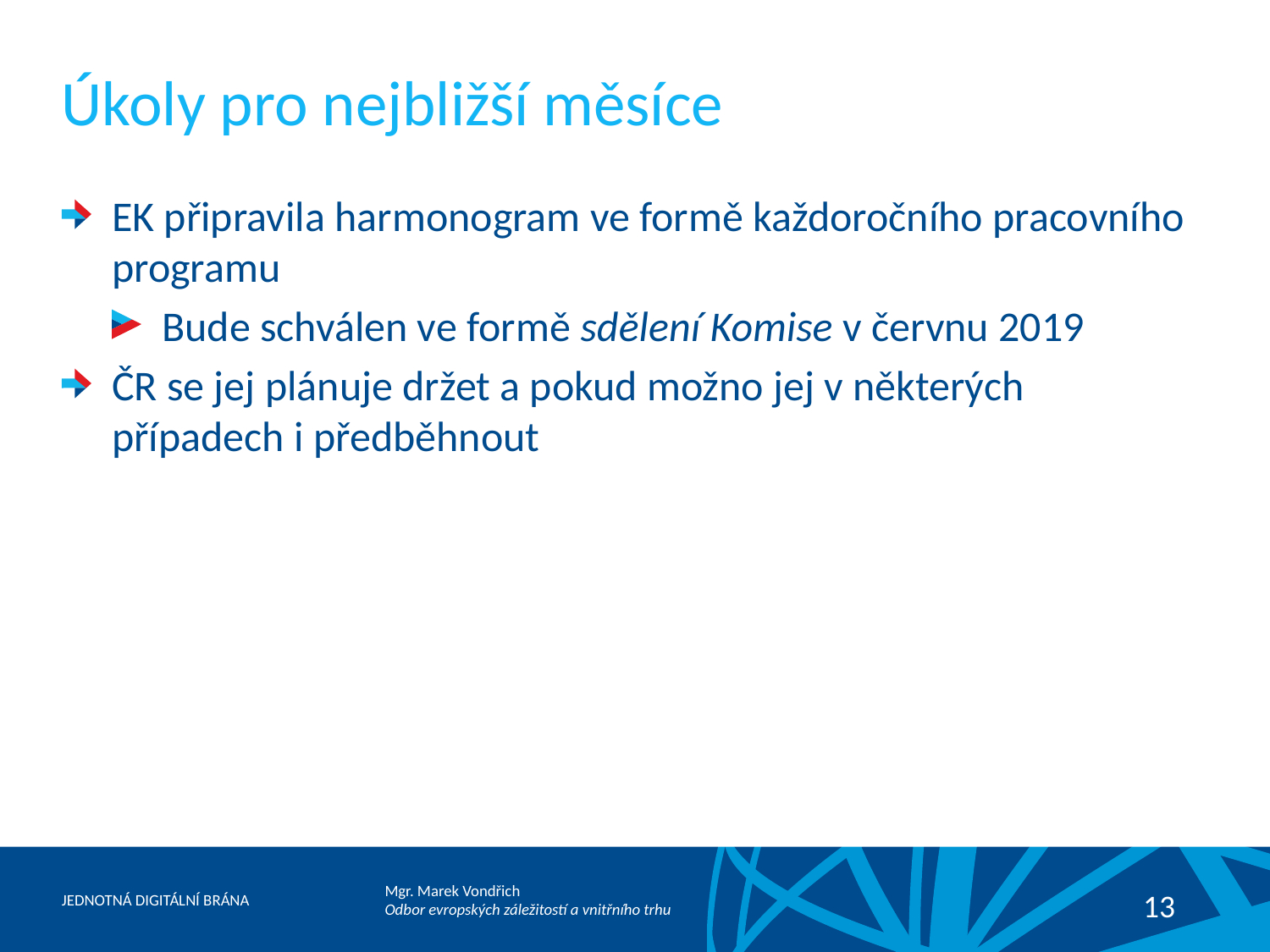

# Úkoly pro nejbližší měsíce
EK připravila harmonogram ve formě každoročního pracovního programu
Bude schválen ve formě sdělení Komise v červnu 2019
ČR se jej plánuje držet a pokud možno jej v některých případech i předběhnout